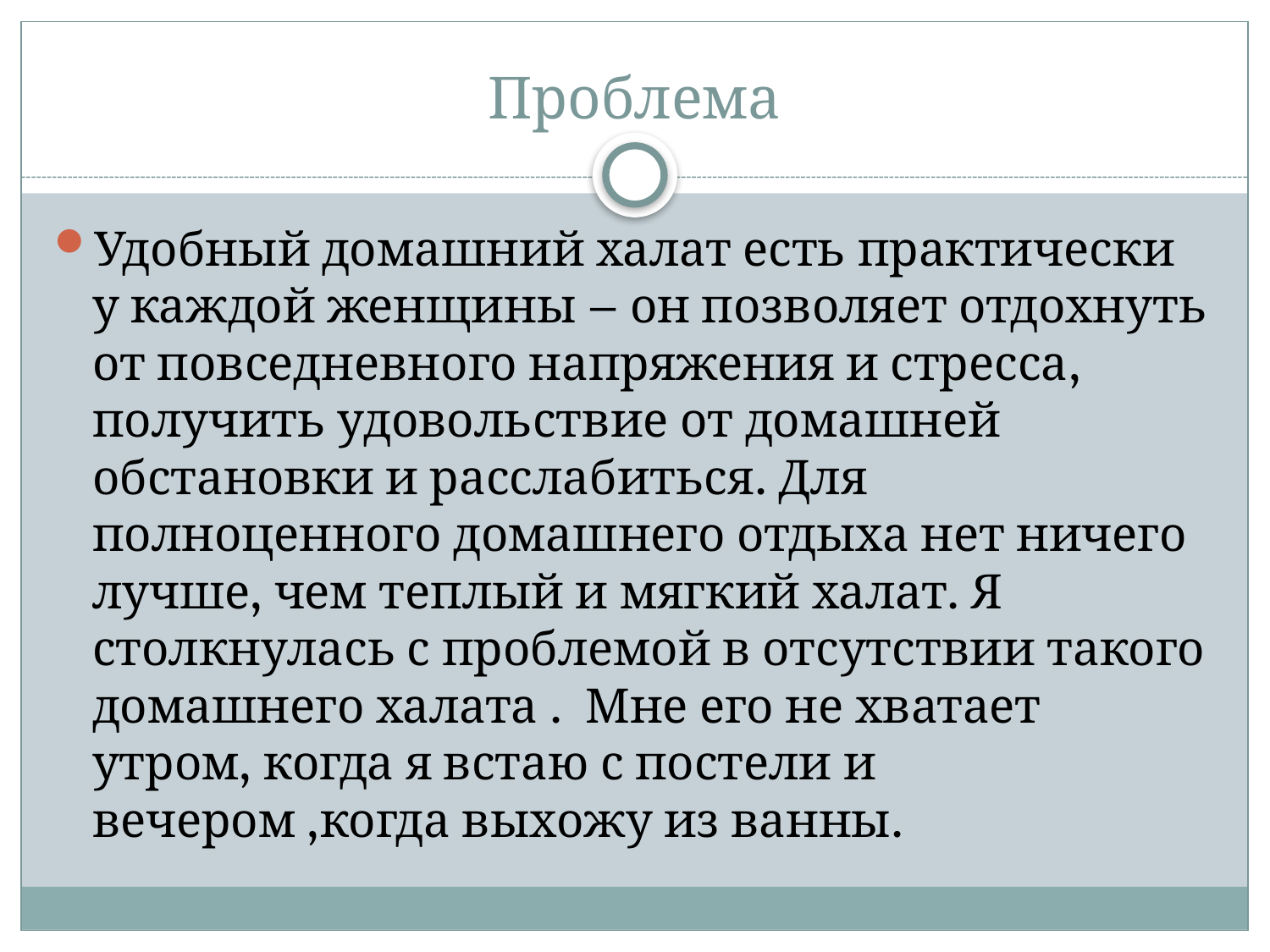

# Проблема
Удобный домашний халат есть практически у каждой женщины – он позволяет отдохнуть от повседневного напряжения и стресса, получить удовольствие от домашней обстановки и расслабиться. Для полноценного домашнего отдыха нет ничего лучше, чем теплый и мягкий халат. Я столкнулась с проблемой в отсутствии такого домашнего халата .  Мне его не хватает утром, когда я встаю с постели и  вечером ,когда выхожу из ванны.